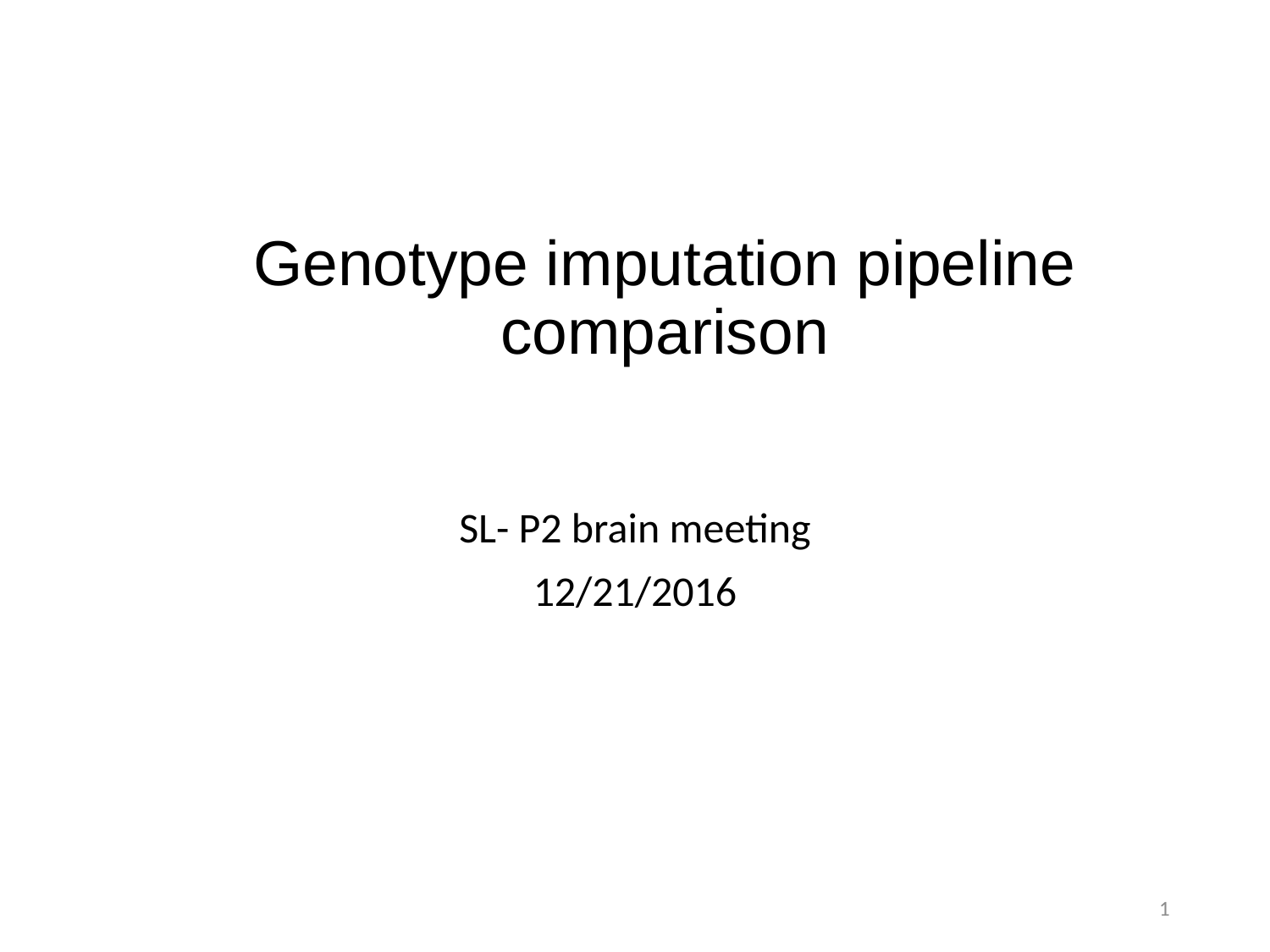

# Genotype imputation pipeline comparison
SL- P2 brain meeting
12/21/2016
1